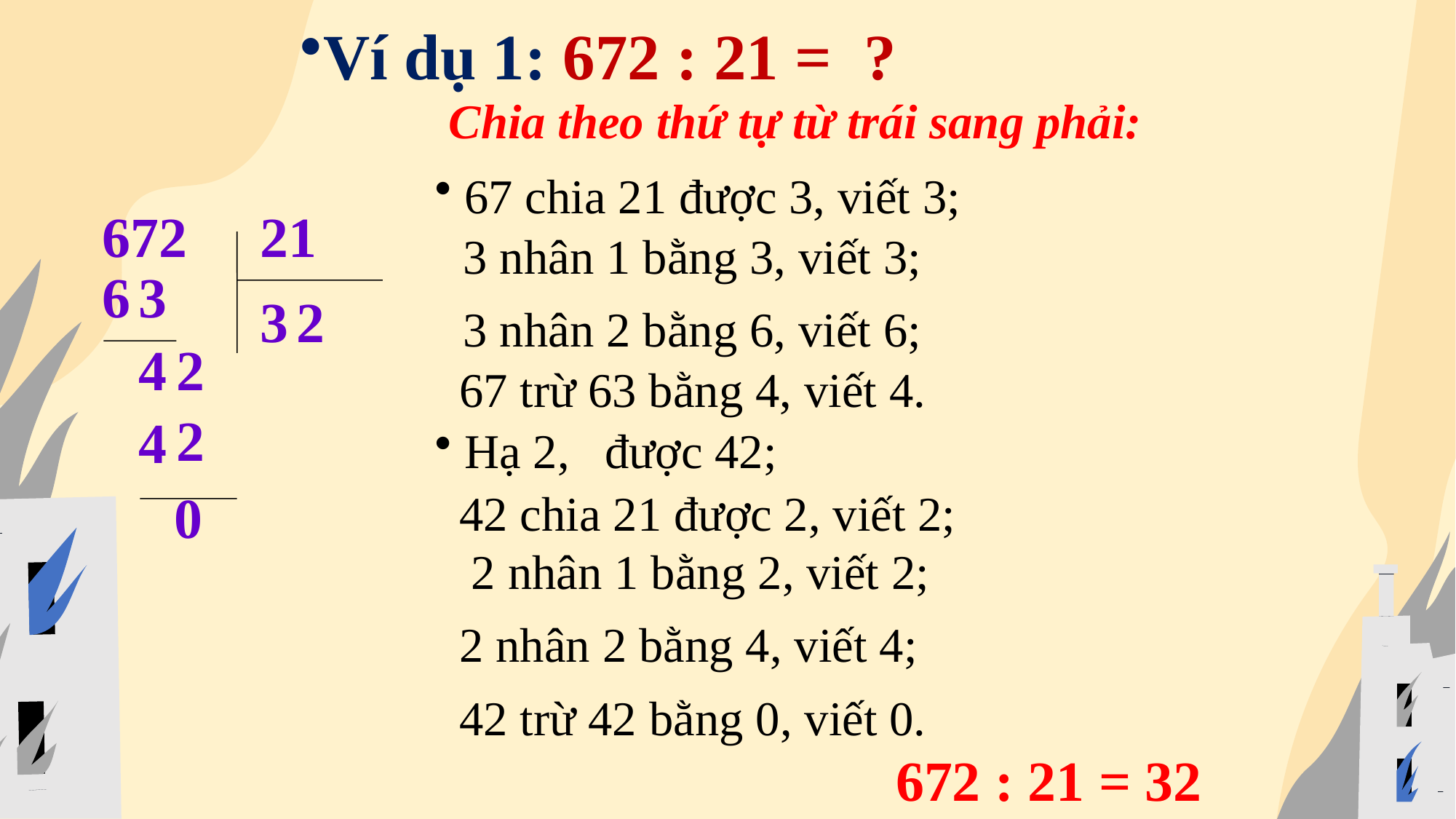

Ví dụ 1: 672 : 21 =  ?
Chia theo thứ tự từ trái sang phải:
 67 chia 21 được 3, viết 3;
21
672

3 nhân 1 bằng 3, viết 3;

6
3

3
2
3 nhân 2 bằng 6, viết 6;
2
4

67 trừ 63 bằng 4, viết 4.
2
4

 Hạ 2,
được 42;
0
42 chia 21 được 2, viết 2;

2 nhân 1 bằng 2, viết 2;
2 nhân 2 bằng 4, viết 4;

42 trừ 42 bằng 0, viết 0.
672 : 21 = 32